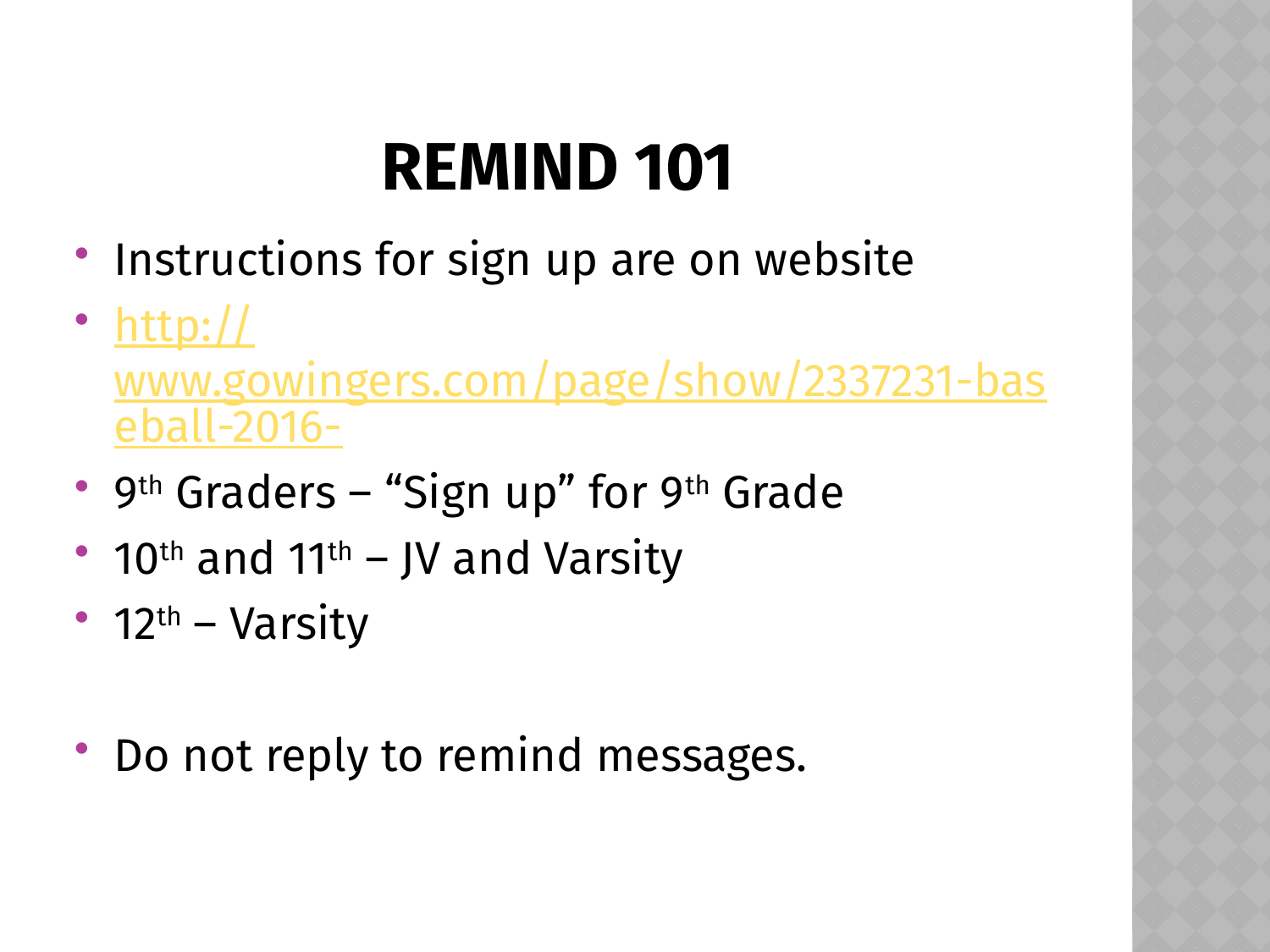

# Remind 101
Instructions for sign up are on website
http://www.gowingers.com/page/show/2337231-baseball-2016-
9th Graders – “Sign up” for 9th Grade
10th and 11th – JV and Varsity
12th – Varsity

Do not reply to remind messages.